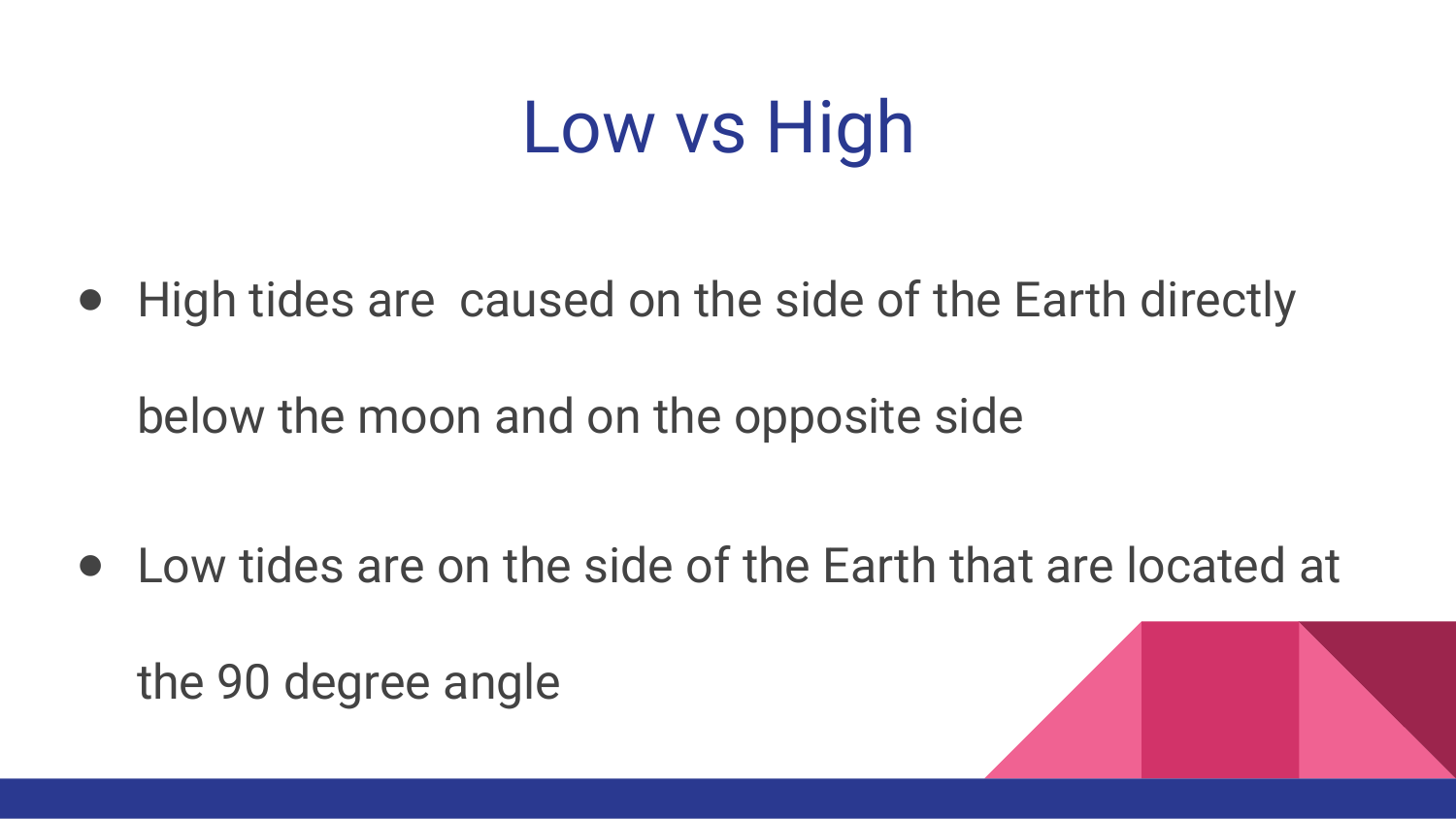

# Low vs High
High tides are  caused on the side of the Earth directly below the moon and on the opposite side
Low tides are on the side of the Earth that are located at the 90 degree angle